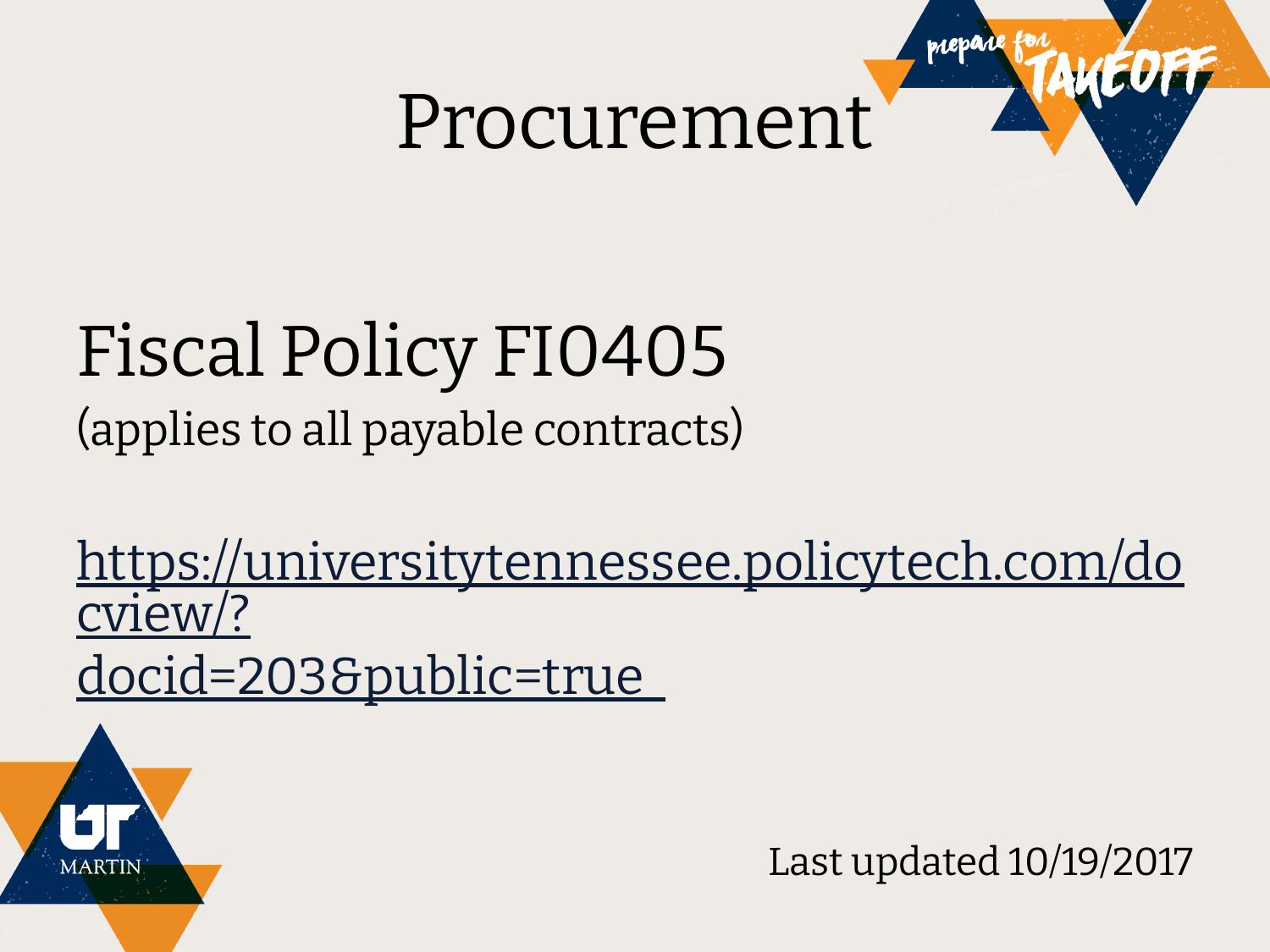

# Procurement

Fiscal Policy FI0405
(applies to all payable contracts)

https://universitytennessee.policytech.com/docview/?docid=203&public=true

		Last updated 10/19/2017